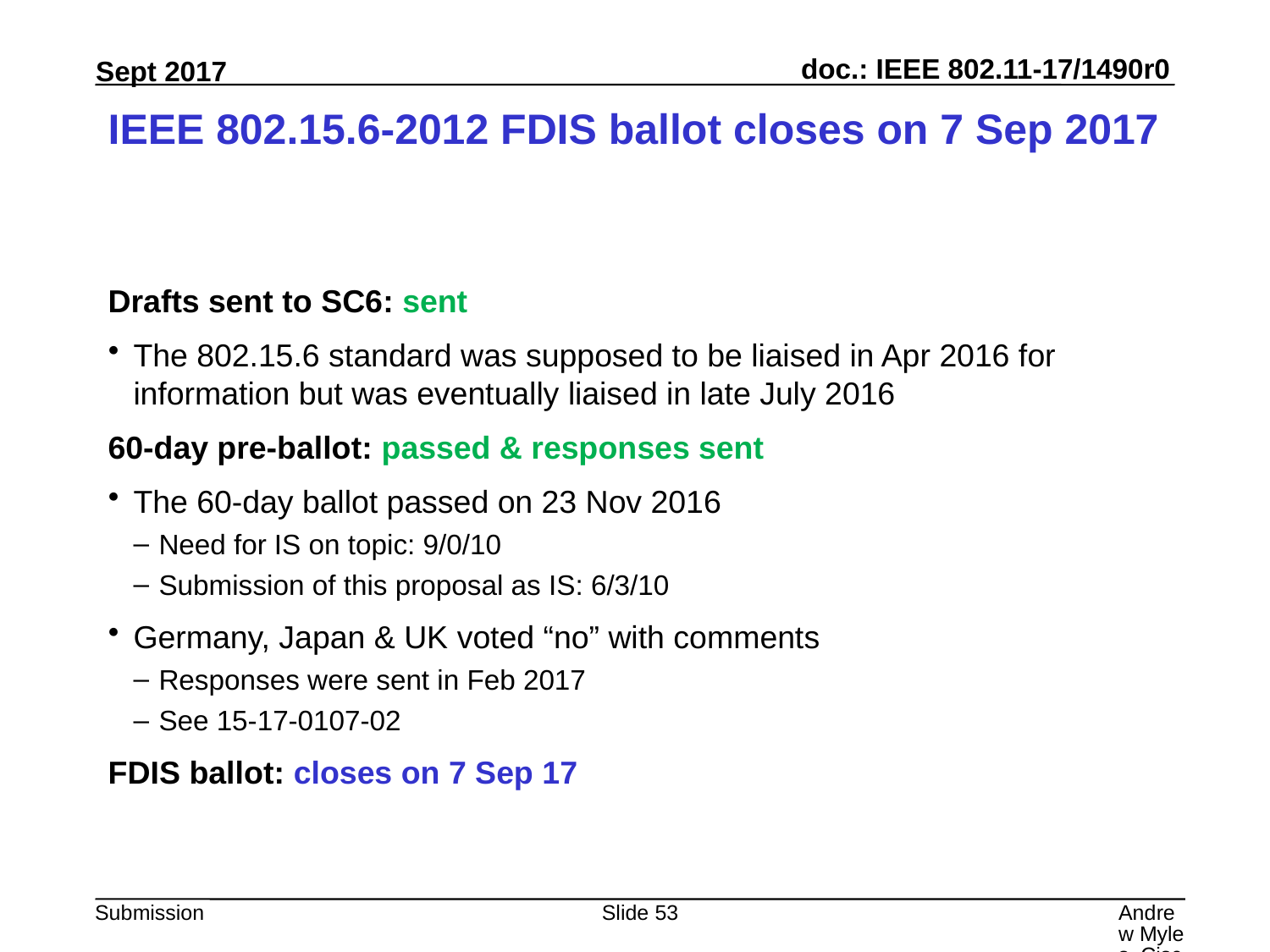

# IEEE 802.15.6-2012 FDIS ballot closes on 7 Sep 2017
Drafts sent to SC6: sent
The 802.15.6 standard was supposed to be liaised in Apr 2016 for information but was eventually liaised in late July 2016
60-day pre-ballot: passed & responses sent
The 60-day ballot passed on 23 Nov 2016
Need for IS on topic: 9/0/10
Submission of this proposal as IS: 6/3/10
Germany, Japan & UK voted “no” with comments
Responses were sent in Feb 2017
See 15-17-0107-02
FDIS ballot: closes on 7 Sep 17
Slide 53
Andrew Myles, Cisco